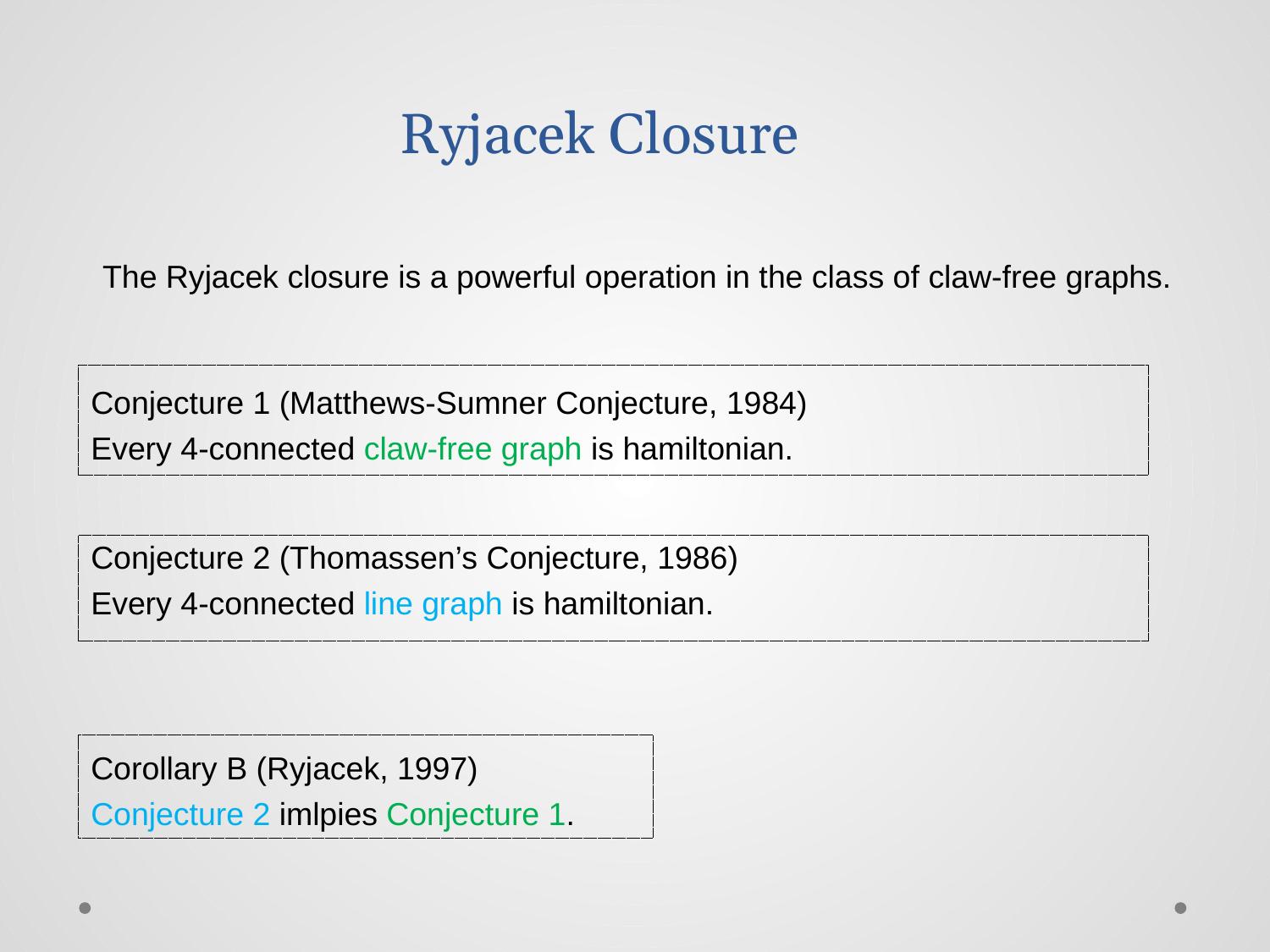

Ryjacek Closure
The Ryjacek closure is a powerful operation in the class of claw-free graphs.

Conjecture 1 (Matthews-Sumner Conjecture, 1984)
Every 4-connected claw-free graph is hamiltonian.
Conjecture 2 (Thomassen’s Conjecture, 1986)
Every 4-connected line graph is hamiltonian.

Corollary B (Ryjacek, 1997)
Conjecture 2 imlpies Conjecture 1.